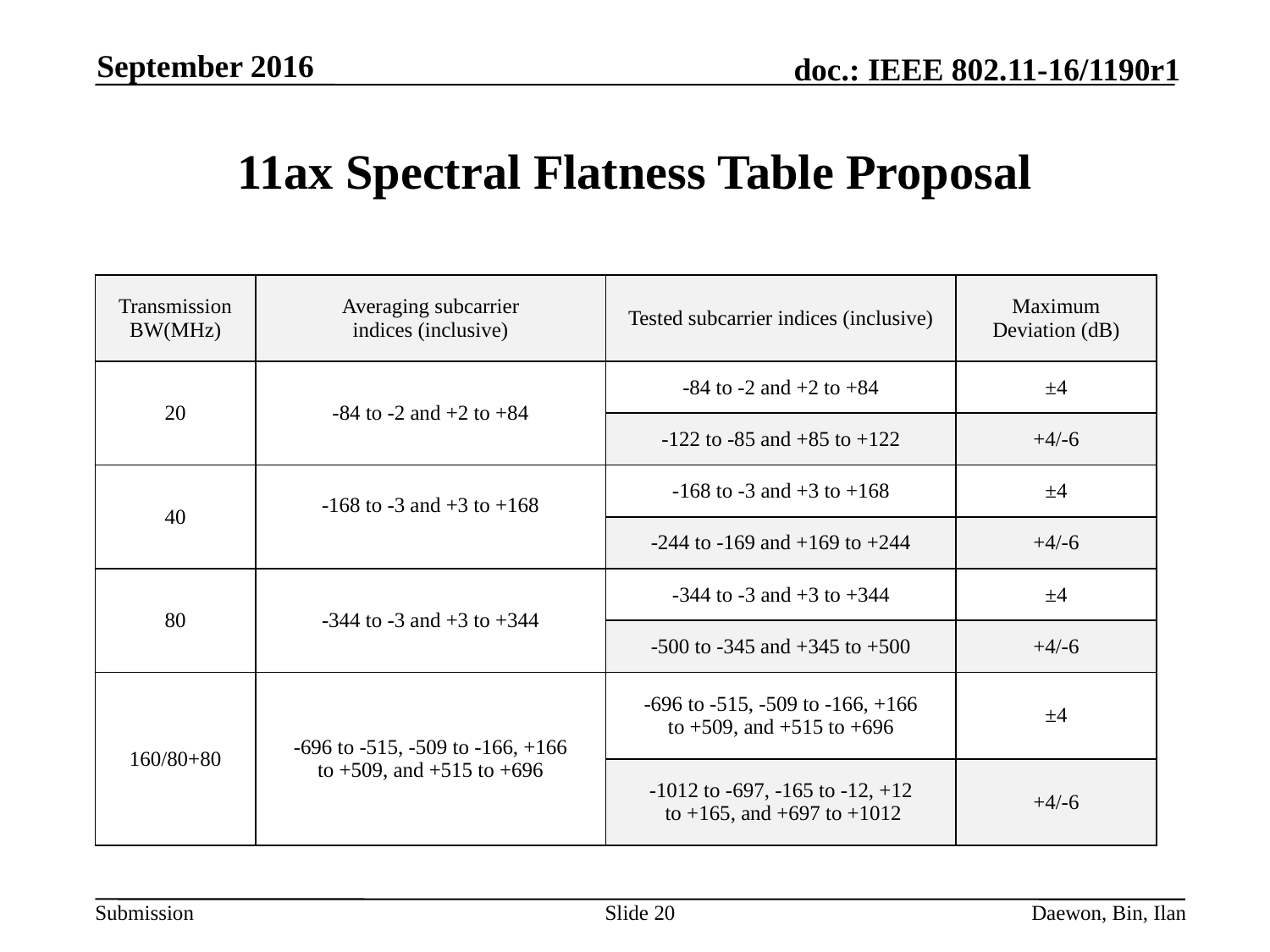

September 2016
# 11ax Spectral Flatness Table Proposal
| Transmission BW(MHz) | Averaging subcarrier indices (inclusive) | Tested subcarrier indices (inclusive) | Maximum Deviation (dB) |
| --- | --- | --- | --- |
| 20 | -84 to -2 and +2 to +84 | -84 to -2 and +2 to +84 | ±4 |
|  |  | -122 to -85 and +85 to +122 | +4/-6 |
| 40 | -168 to -3 and +3 to +168 | -168 to -3 and +3 to +168 | ±4 |
|  |  | -244 to -169 and +169 to +244 | +4/-6 |
| 80 | -344 to -3 and +3 to +344 | -344 to -3 and +3 to +344 | ±4 |
|  |  | -500 to -345 and +345 to +500 | +4/-6 |
| 160/80+80 | -696 to -515, -509 to -166, +166 to +509, and +515 to +696 | -696 to -515, -509 to -166, +166 to +509, and +515 to +696 | ±4 |
|  |  | -1012 to -697, -165 to -12, +12 to +165, and +697 to +1012 | +4/-6 |
Slide 20
Daewon, Bin, Ilan